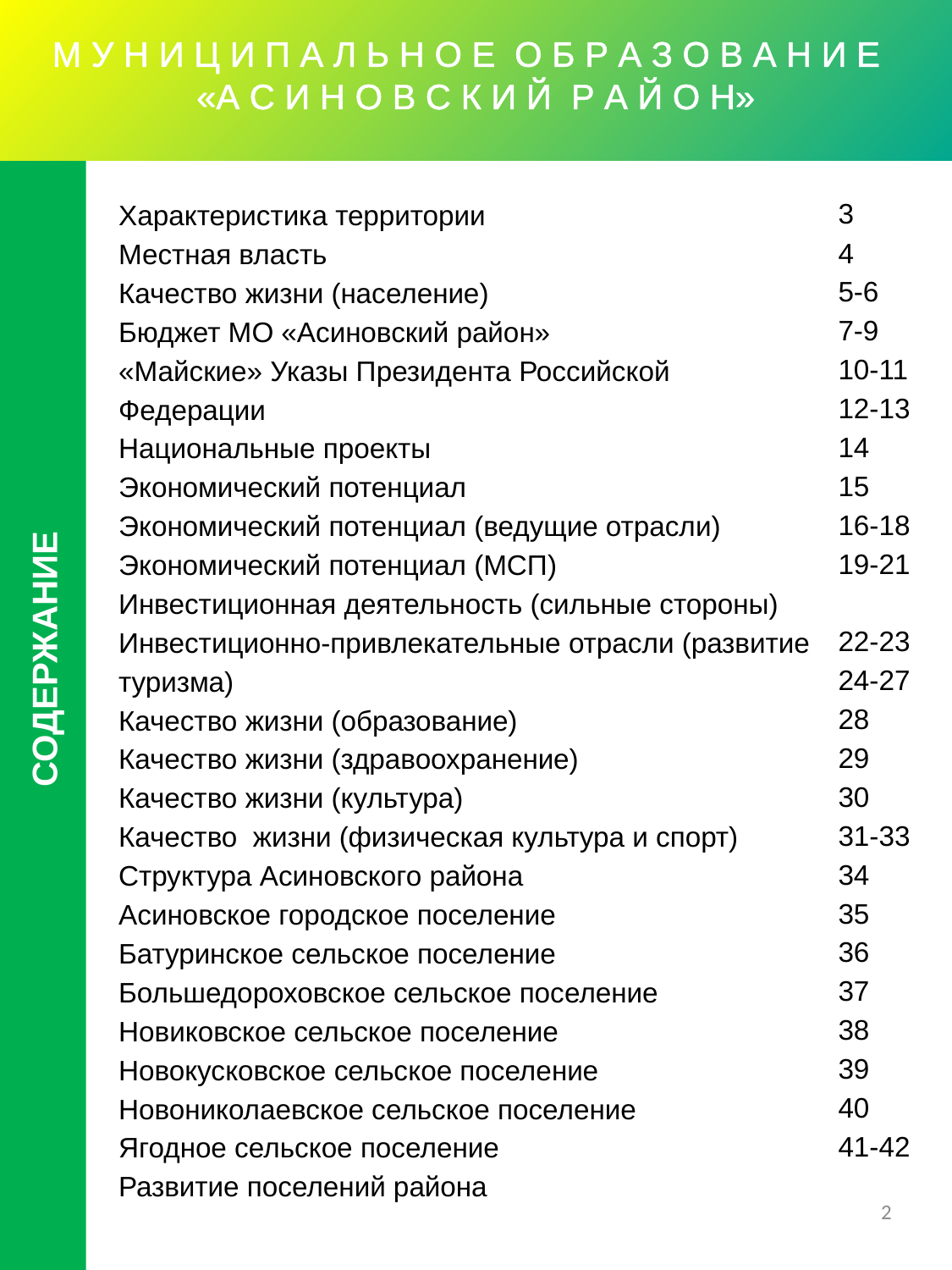

# М У Н И Ц И П А Л Ь Н О Е  О Б Р А З О В А Н И Е «А С И Н О В С К И Й  Р А Й О Н»
3
4
5-6
7-9
10-11
12-13
14
15
16-18
19-21

22-23
24-27
28
29
30
31-33
34
35
36
37
38
39
40
41-42
Характеристика территории
Местная власть
Качество жизни (население)
Бюджет МО «Асиновский район»
«Майские» Указы Президента Российской Федерации
Национальные проекты
Экономический потенциал
Экономический потенциал (ведущие отрасли)
Экономический потенциал (МСП)
Инвестиционная деятельность (сильные стороны)
Инвестиционно-привлекательные отрасли (развитие туризма)
Качество жизни (образование)
Качество жизни (здравоохранение)
Качество жизни (культура)
Качество  жизни (физическая культура и спорт)
Структура Асиновского района
Асиновское городское поселение
Батуринское сельское поселение
Большедороховское сельское поселение
Новиковское сельское поселение
Новокусковское сельское поселение
Новониколаевское сельское поселение
Ягодное сельское поселение
Развитие поселений района
           СОДЕРЖАНИЕ
2